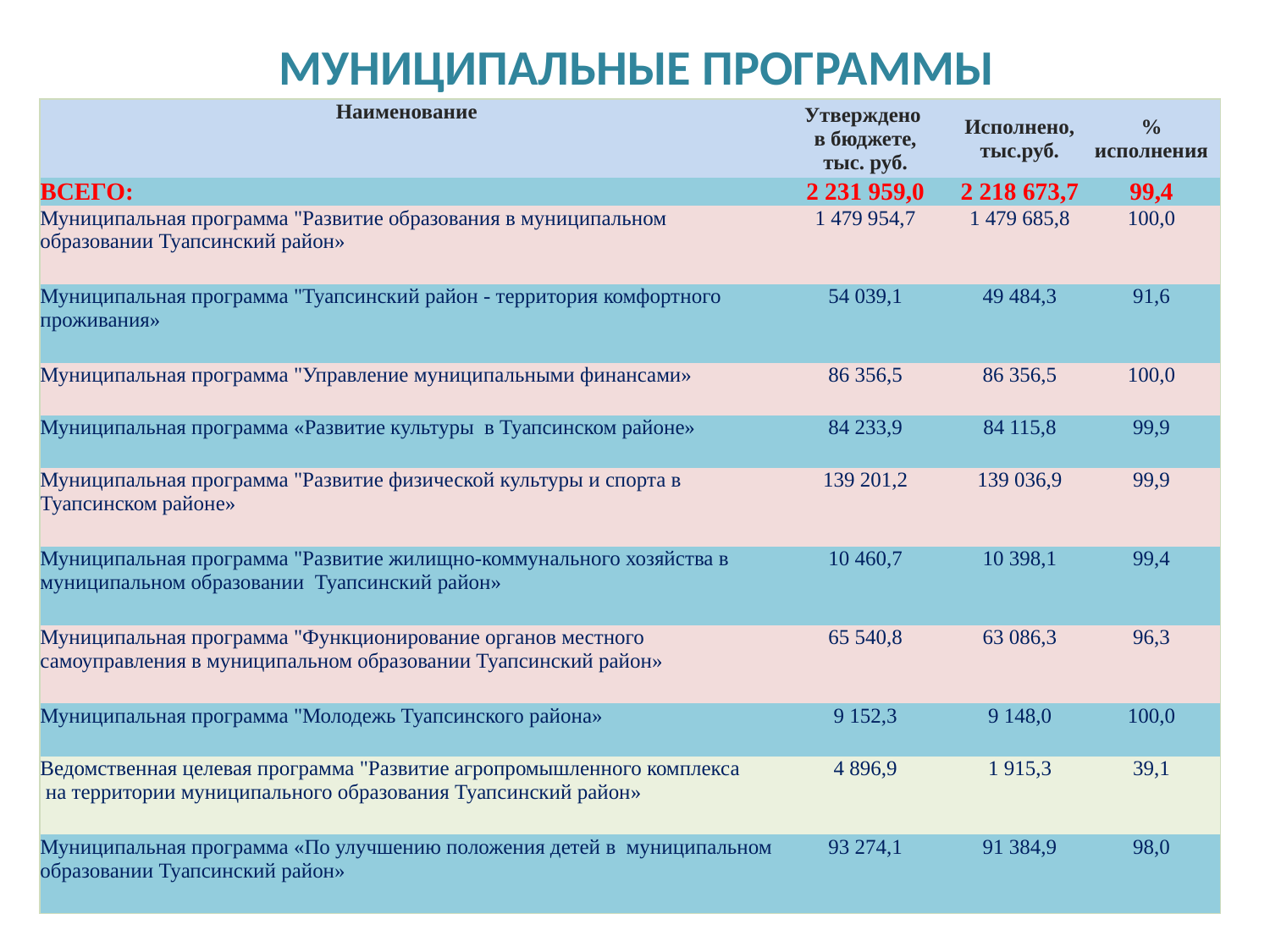

# МУНИЦИПАЛЬНЫЕ ПРОГРАММЫ
| Наименование | Утверждено в бюджете, тыс. руб. | Исполнено, тыс.руб. | % исполнения |
| --- | --- | --- | --- |
| ВСЕГО: | 2 231 959,0 | 2 218 673,7 | 99,4 |
| Муниципальная программа "Развитие образования в муниципальном образовании Туапсинский район» | 1 479 954,7 | 1 479 685,8 | 100,0 |
| Муниципальная программа "Туапсинский район - территория комфортного проживания» | 54 039,1 | 49 484,3 | 91,6 |
| Муниципальная программа "Управление муниципальными финансами» | 86 356,5 | 86 356,5 | 100,0 |
| Муниципальная программа «Развитие культуры в Туапсинском районе» | 84 233,9 | 84 115,8 | 99,9 |
| Муниципальная программа "Развитие физической культуры и спорта в Туапсинском районе» | 139 201,2 | 139 036,9 | 99,9 |
| Муниципальная программа "Развитие жилищно-коммунального хозяйства в муниципальном образовании Туапсинский район» | 10 460,7 | 10 398,1 | 99,4 |
| Муниципальная программа "Функционирование органов местного самоуправления в муниципальном образовании Туапсинский район» | 65 540,8 | 63 086,3 | 96,3 |
| Муниципальная программа "Молодежь Туапсинского района» | 9 152,3 | 9 148,0 | 100,0 |
| Ведомственная целевая программа "Развитие агропромышленного комплекса на территории муниципального образования Туапсинский район» | 4 896,9 | 1 915,3 | 39,1 |
| Муниципальная программа «По улучшению положения детей в муниципальном образовании Туапсинский район» | 93 274,1 | 91 384,9 | 98,0 |